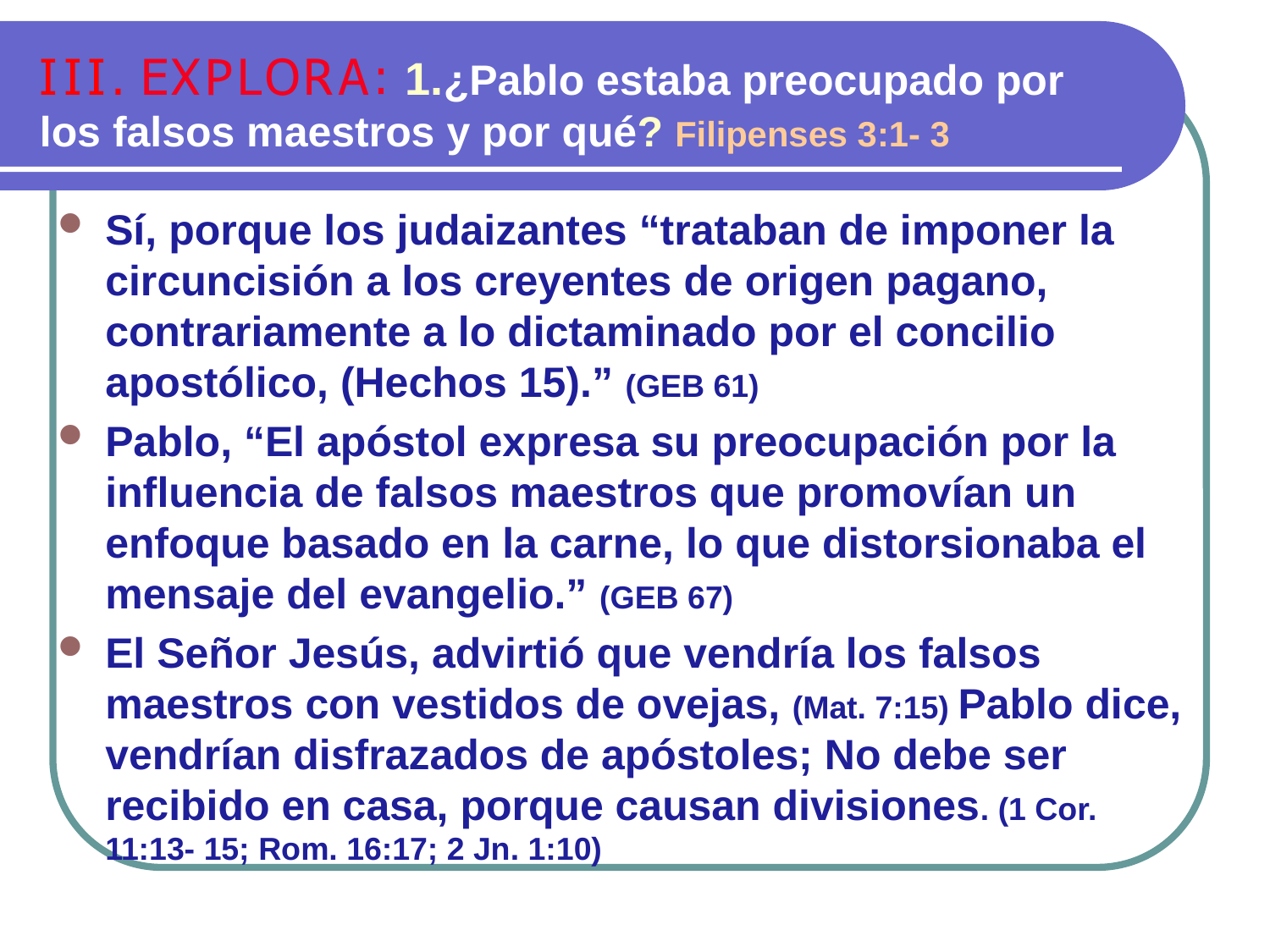

III. EXPLORA: 1.¿Pablo estaba preocupado por los falsos maestros y por qué? Filipenses 3:1- 3
Sí, porque los judaizantes “trataban de imponer la circuncisión a los creyentes de origen pagano, contrariamente a lo dictaminado por el concilio apostólico, (Hechos 15).” (GEB 61)
Pablo, “El apóstol expresa su preocupación por la influencia de falsos maestros que promovían un enfoque basado en la carne, lo que distorsionaba el mensaje del evangelio.” (GEB 67)
El Señor Jesús, advirtió que vendría los falsos maestros con vestidos de ovejas, (Mat. 7:15) Pablo dice, vendrían disfrazados de apóstoles; No debe ser recibido en casa, porque causan divisiones. (1 Cor. 11:13- 15; Rom. 16:17; 2 Jn. 1:10)